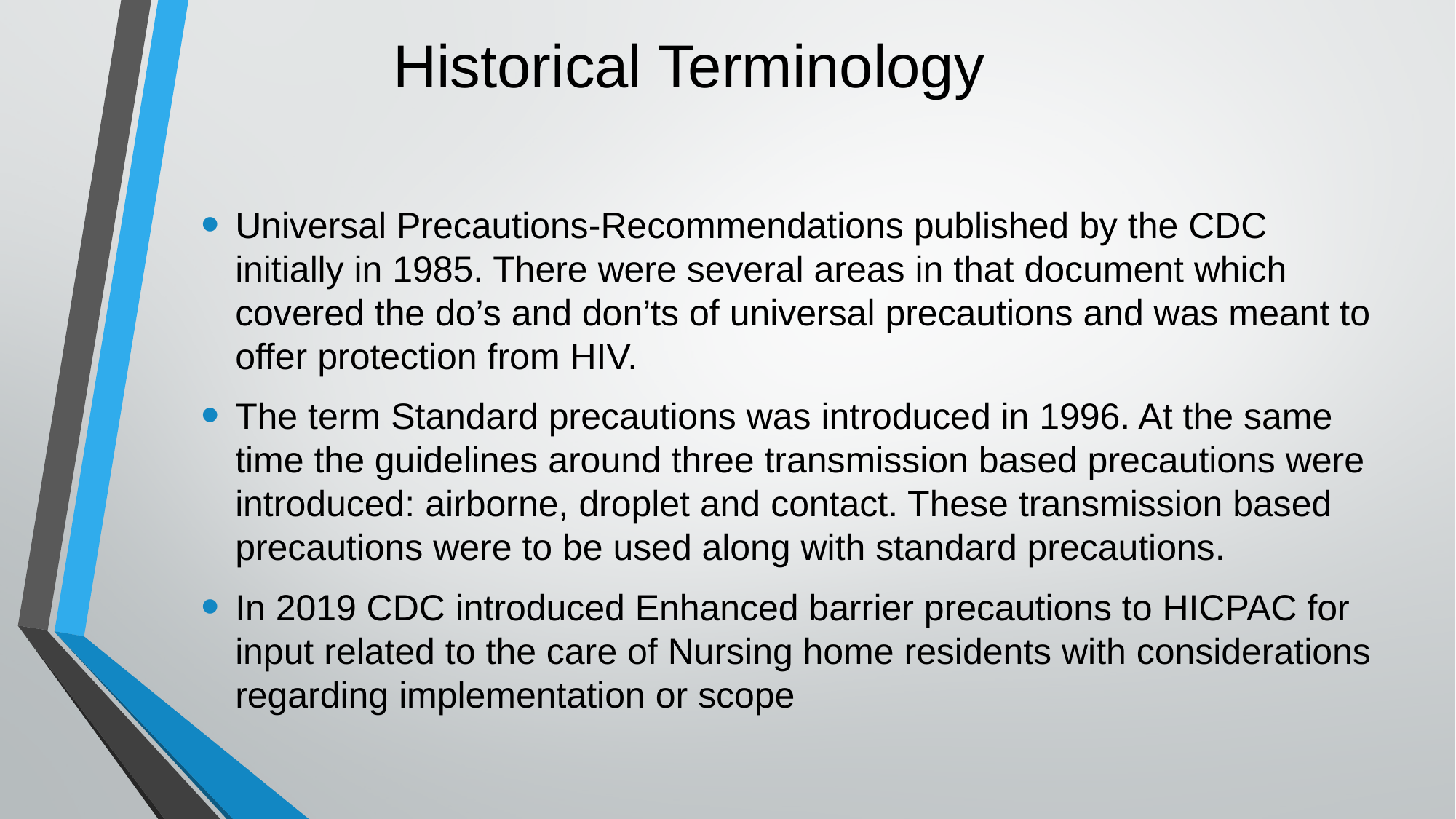

# Historical Terminology
Universal Precautions-Recommendations published by the CDC initially in 1985. There were several areas in that document which covered the do’s and don’ts of universal precautions and was meant to offer protection from HIV.
The term Standard precautions was introduced in 1996. At the same time the guidelines around three transmission based precautions were introduced: airborne, droplet and contact. These transmission based precautions were to be used along with standard precautions.
In 2019 CDC introduced Enhanced barrier precautions to HICPAC for input related to the care of Nursing home residents with considerations regarding implementation or scope